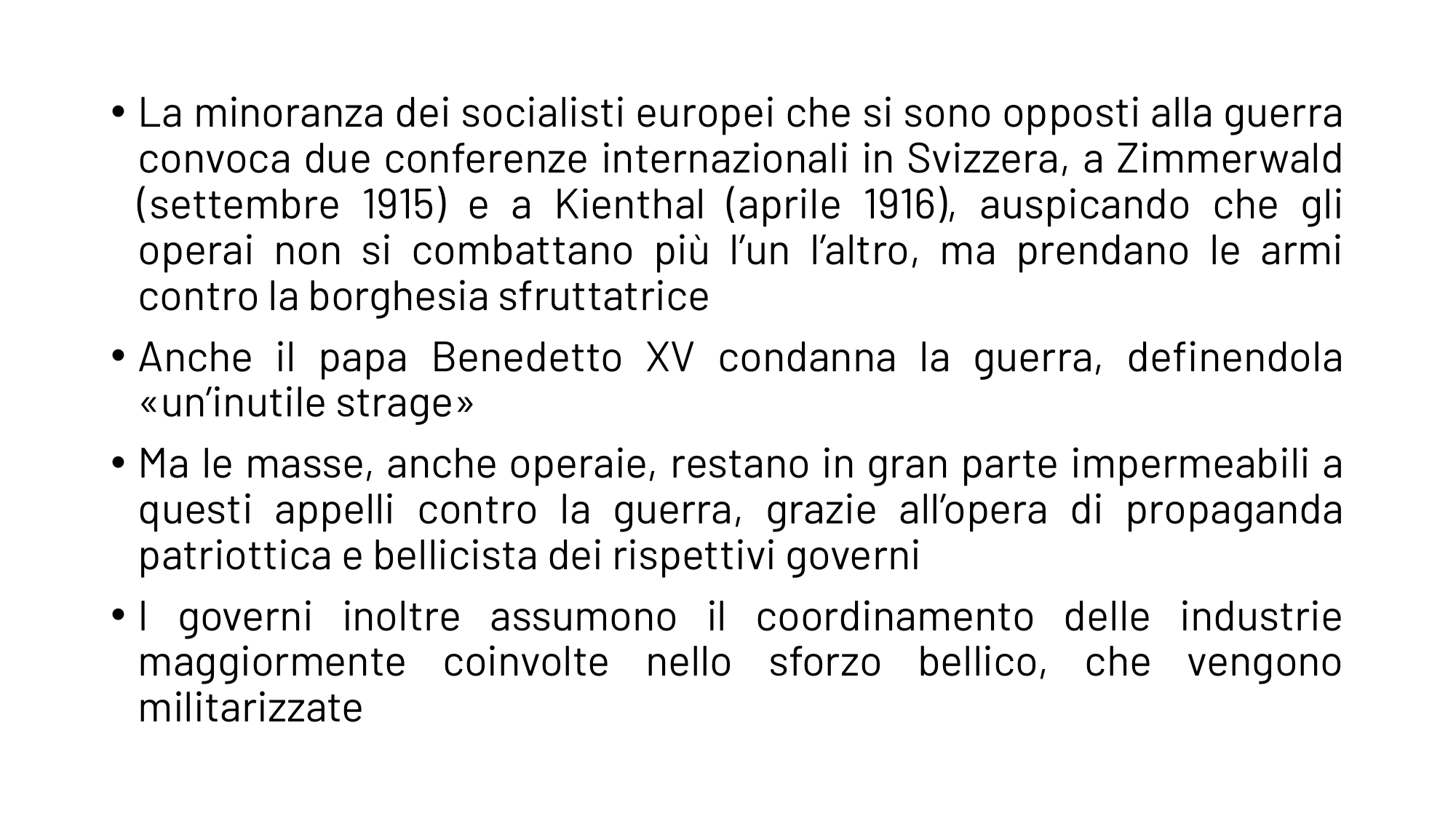

La minoranza dei socialisti europei che si sono opposti alla guerra convoca due conferenze internazionali in Svizzera, a Zimmerwald (settembre 1915) e a Kienthal (aprile 1916), auspicando che gli operai non si combattano più l’un l’altro, ma prendano le armi contro la borghesia sfruttatrice
Anche il papa Benedetto XV condanna la guerra, definendola «un’inutile strage»
Ma le masse, anche operaie, restano in gran parte impermeabili a questi appelli contro la guerra, grazie all’opera di propaganda patriottica e bellicista dei rispettivi governi
I governi inoltre assumono il coordinamento delle industrie maggiormente coinvolte nello sforzo bellico, che vengono militarizzate